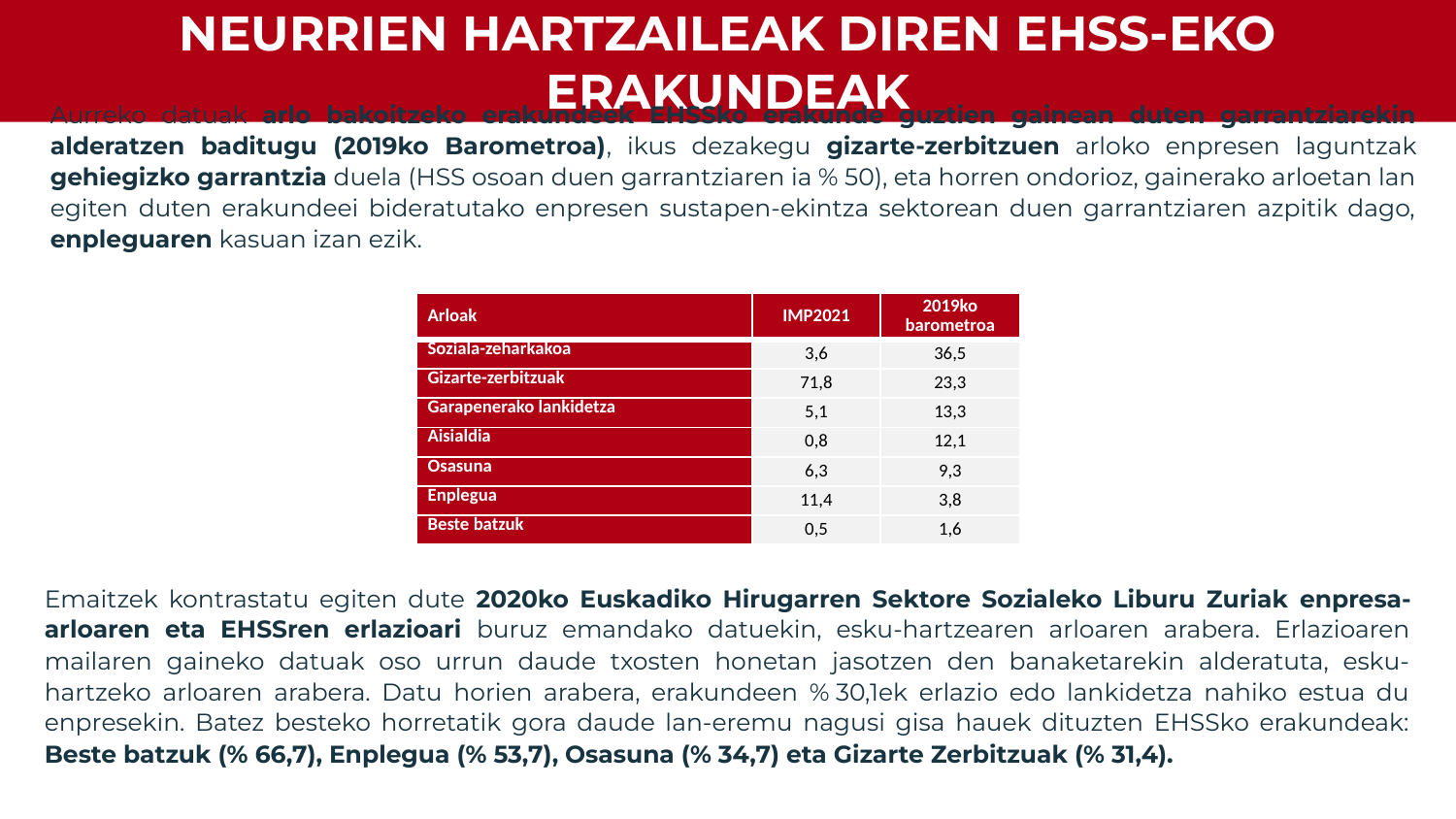

NEURRIEN HARTZAILEAK DIREN EHSS-EKO ERAKUNDEAK
Aurreko datuak arlo bakoitzeko erakundeek EHSSko erakunde guztien gainean duten garrantziarekin alderatzen baditugu (2019ko Barometroa), ikus dezakegu gizarte-zerbitzuen arloko enpresen laguntzak gehiegizko garrantzia duela (HSS osoan duen garrantziaren ia % 50), eta horren ondorioz, gainerako arloetan lan egiten duten erakundeei bideratutako enpresen sustapen-ekintza sektorean duen garrantziaren azpitik dago, enpleguaren kasuan izan ezik.

| Arloak | IMP2021 | 2019ko barometroa |
| --- | --- | --- |
| Soziala-zeharkakoa | 3,6 | 36,5 |
| Gizarte-zerbitzuak | 71,8 | 23,3 |
| Garapenerako lankidetza | 5,1 | 13,3 |
| Aisialdia | 0,8 | 12,1 |
| Osasuna | 6,3 | 9,3 |
| Enplegua | 11,4 | 3,8 |
| Beste batzuk | 0,5 | 1,6 |
Emaitzek kontrastatu egiten dute 2020ko Euskadiko Hirugarren Sektore Sozialeko Liburu Zuriak enpresa-arloaren eta EHSSren erlazioari buruz emandako datuekin, esku-hartzearen arloaren arabera. Erlazioaren mailaren gaineko datuak oso urrun daude txosten honetan jasotzen den banaketarekin alderatuta, esku-hartzeko arloaren arabera. Datu horien arabera, erakundeen % 30,1ek erlazio edo lankidetza nahiko estua du enpresekin. Batez besteko horretatik gora daude lan-eremu nagusi gisa hauek dituzten EHSSko erakundeak: Beste batzuk (% 66,7), Enplegua (% 53,7), Osasuna (% 34,7) eta Gizarte Zerbitzuak (% 31,4).